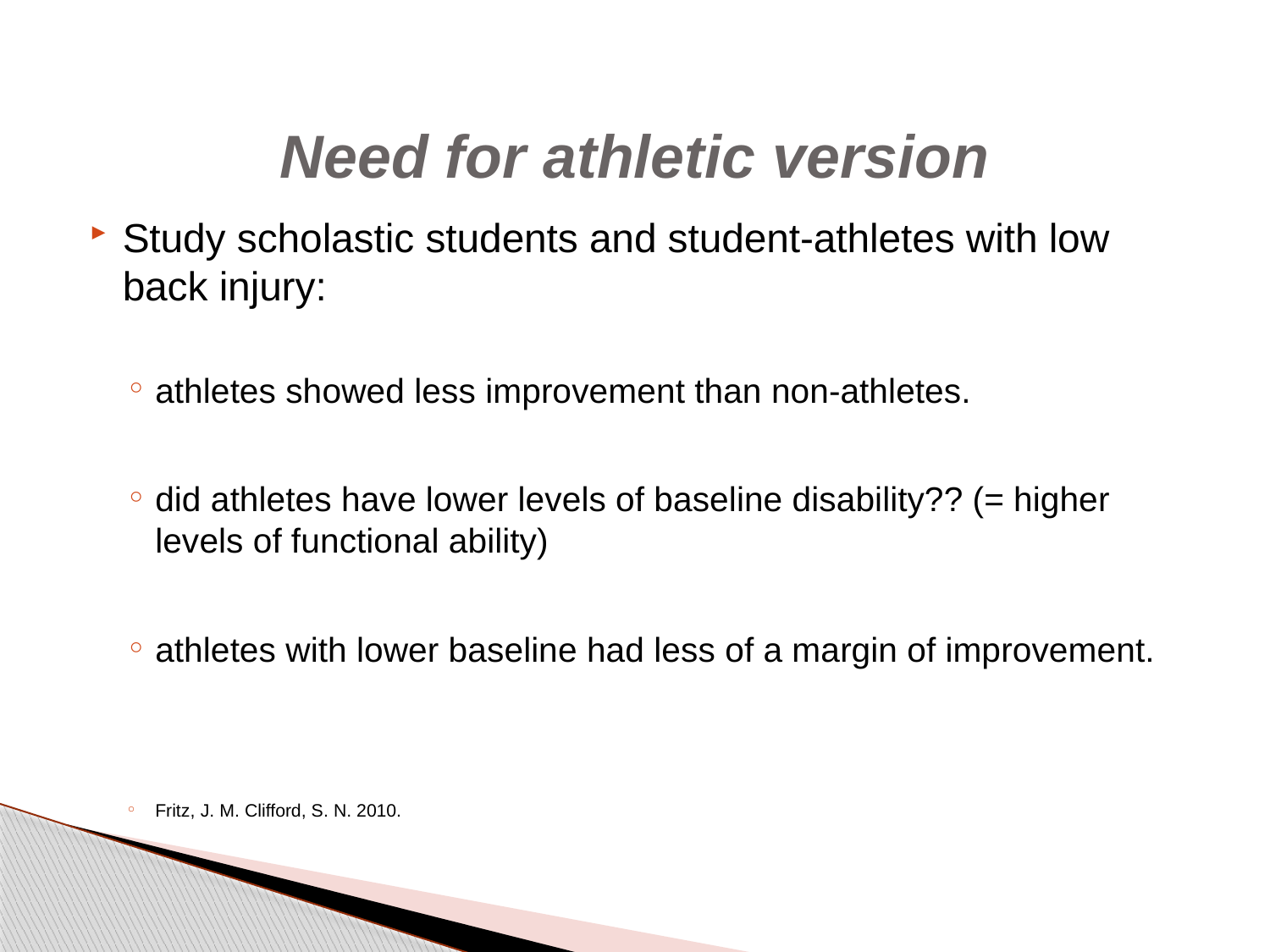

# Need for athletic version
Study scholastic students and student-athletes with low back injury:

athletes showed less improvement than non-athletes.

did athletes have lower levels of baseline disability?? (= higher levels of functional ability)

athletes with lower baseline had less of a margin of improvement.

Fritz, J. M. Clifford, S. N. 2010.